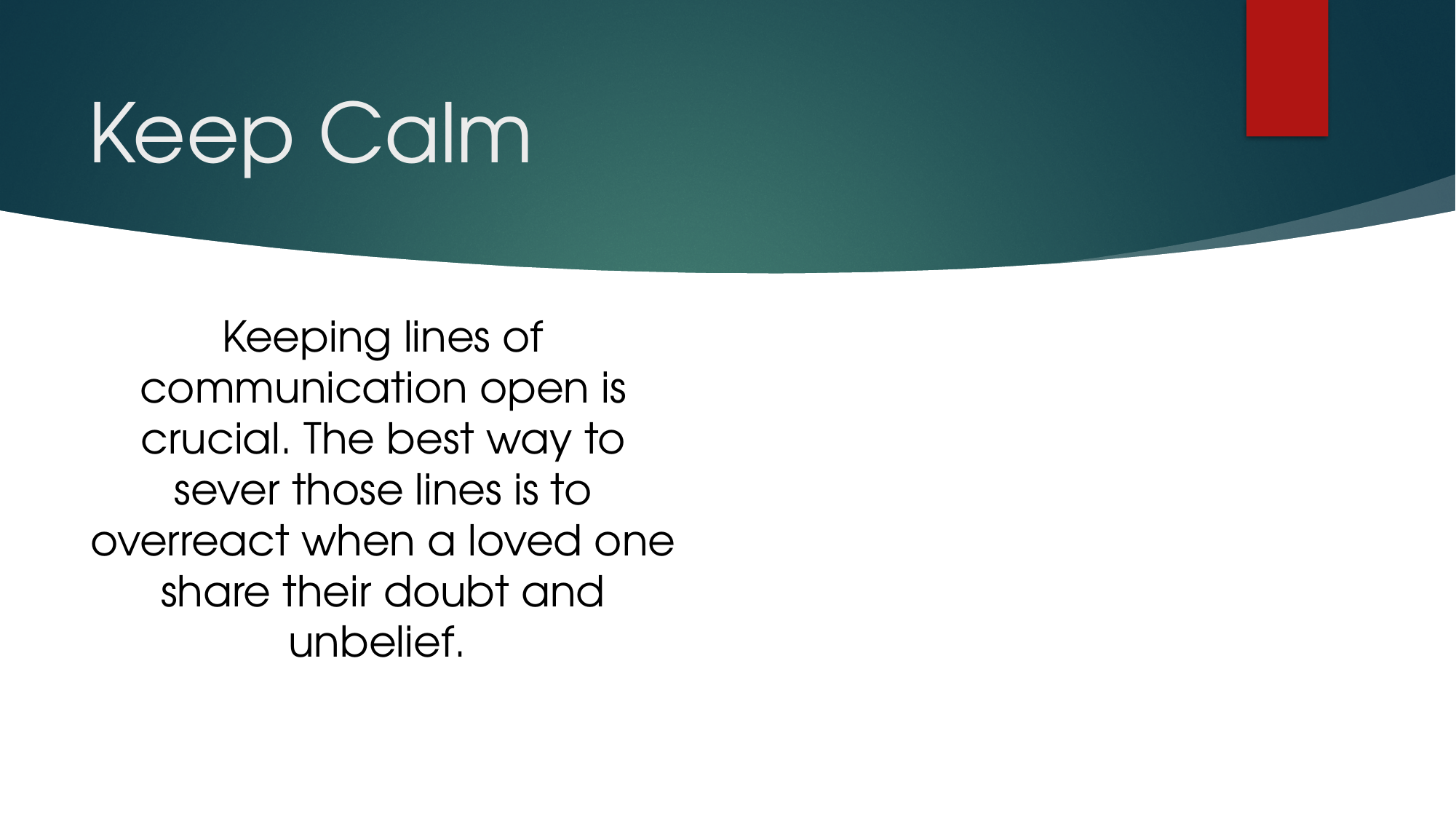

# Keep Calm

Keeping lines of communication open is crucial. The best way to sever those lines is to overreact when a loved one share their doubt and unbelief.